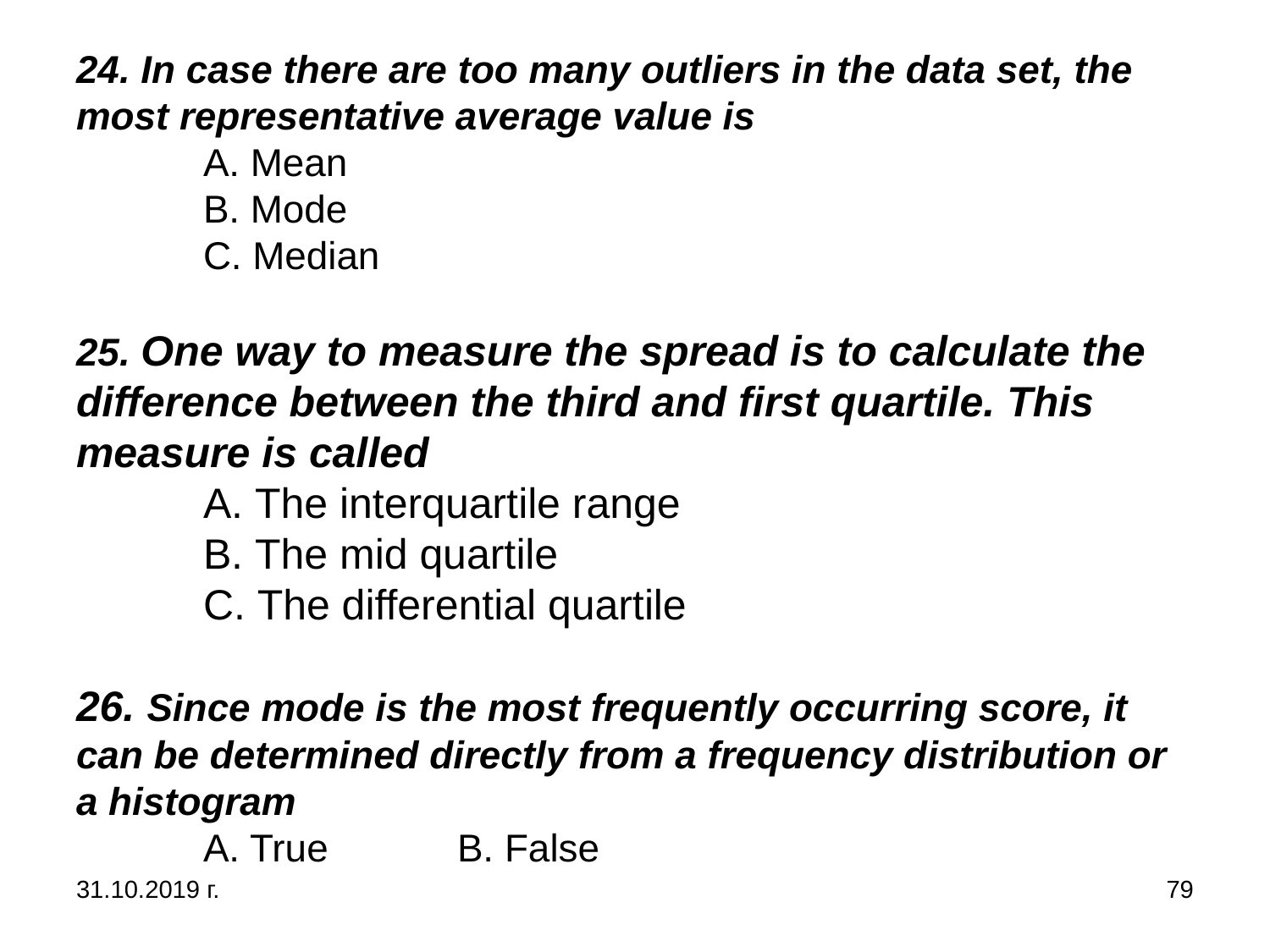

# 24. In case there are too many outliers in the data set, the most representative average value is A. Mean B. Mode C. Median 25. One way to measure the spread is to calculate the difference between the third and first quartile. This measure is called A. The interquartile range B. The mid quartile C. The differential quartile 26. Since mode is the most frequently occurring score, it can be determined directly from a frequency distribution or a histogram A. True 	B. False
31.10.2019 г.
79